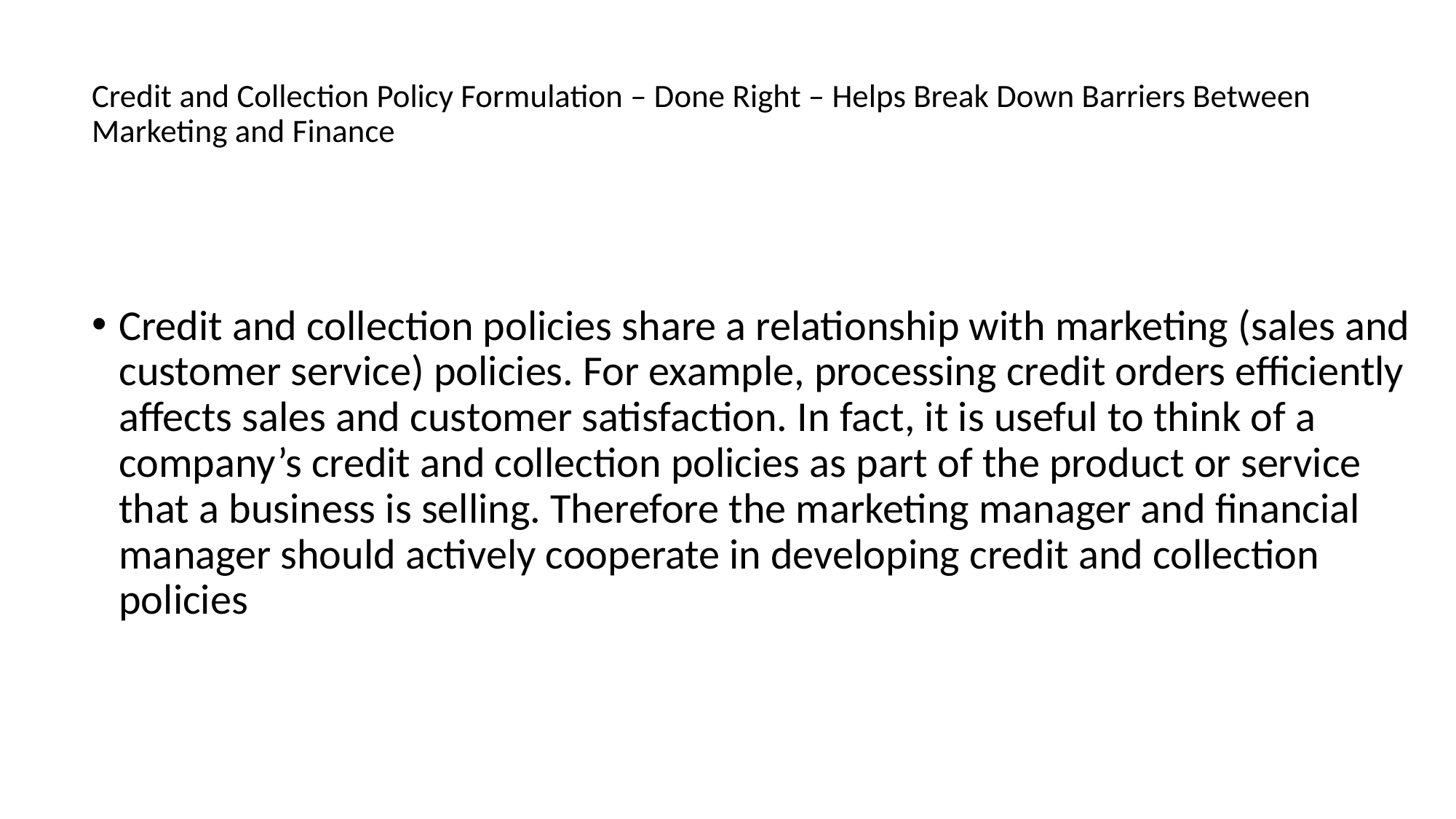

# Credit and Collection Policy Formulation – Done Right – Helps Break Down Barriers Between Marketing and Finance
Credit and collection policies share a relationship with marketing (sales and customer service) policies. For example, processing credit orders efficiently affects sales and customer satisfaction. In fact, it is useful to think of a company’s credit and collection policies as part of the product or service that a business is selling. Therefore the marketing manager and financial manager should actively cooperate in developing credit and collection policies